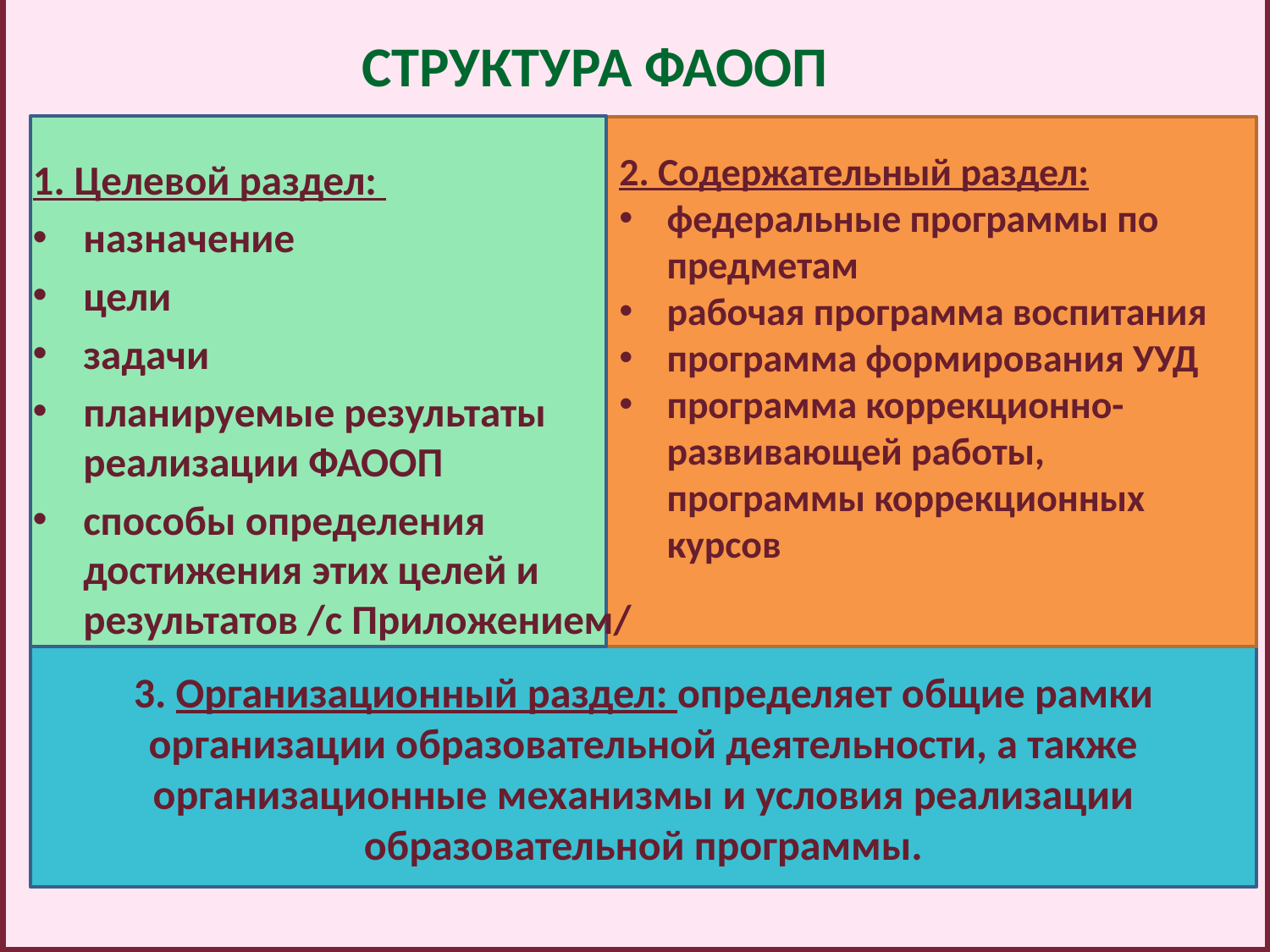

# СТРУКТУРА ФАООП

2. Содержательный раздел:
федеральные программы по предметам
рабочая программа воспитания
программа формирования УУД
программа коррекционно-развивающей работы, программы коррекционных курсов

1. Целевой раздел:
назначение
цели
задачи
планируемые результаты реализации ФАООП
способы определения достижения этих целей и результатов /с Приложением/

3. Организационный раздел: определяет общие рамки организации образовательной деятельности, а также организационные механизмы и условия реализации образовательной программы.